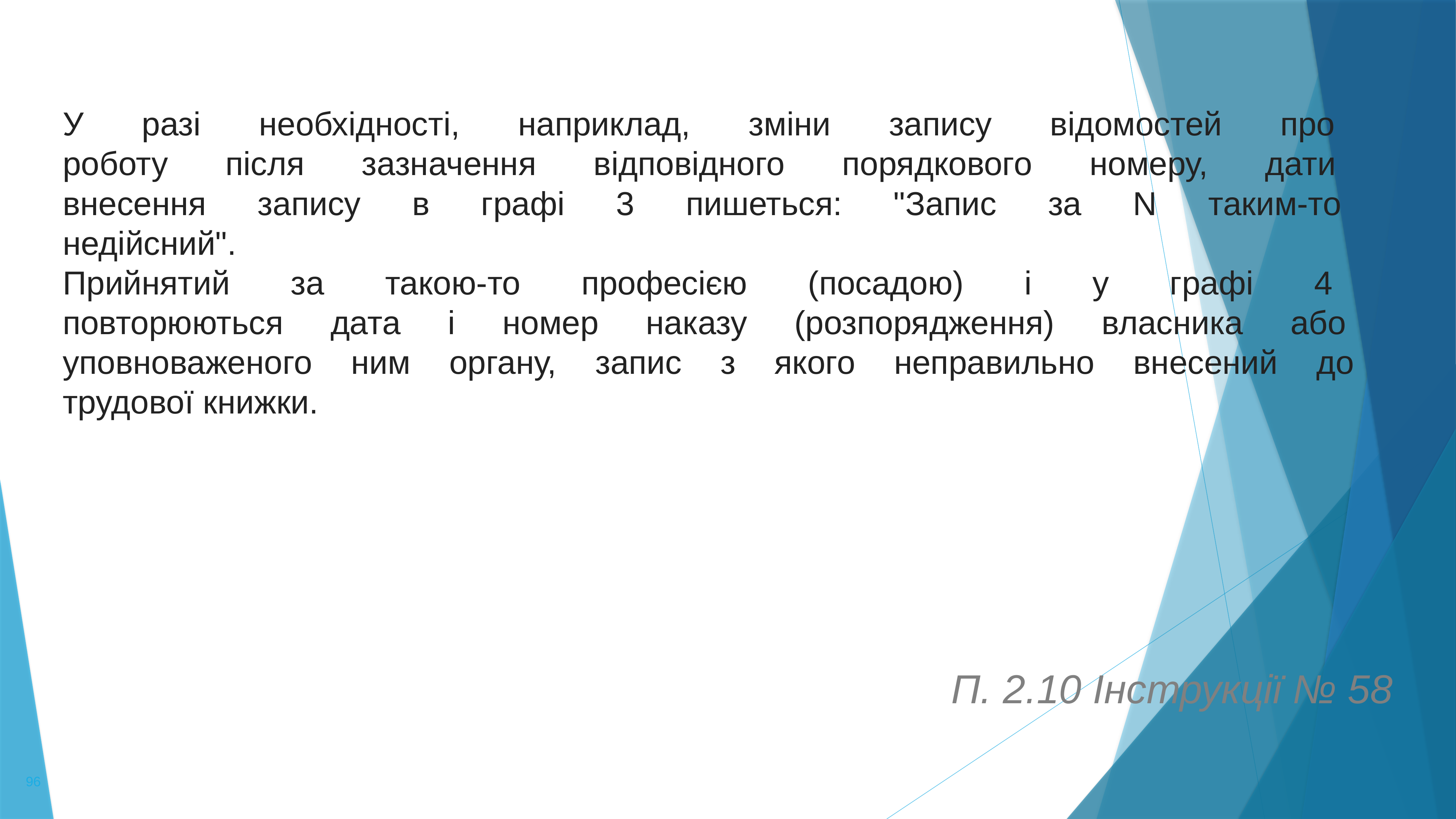

У разі необхідності, наприклад, зміни запису відомостей про
роботу після зазначення відповідного порядкового номеру, дати
внесення запису в графі 3 пишеться: "Запис за N таким-то
недійсний".
Прийнятий за такою-то професією (посадою) і у графі 4
повторюються дата і номер наказу (розпорядження) власника або
уповноваженого ним органу, запис з якого неправильно внесений до
трудової книжки.

П. 2.10 Інструкції № 58
96